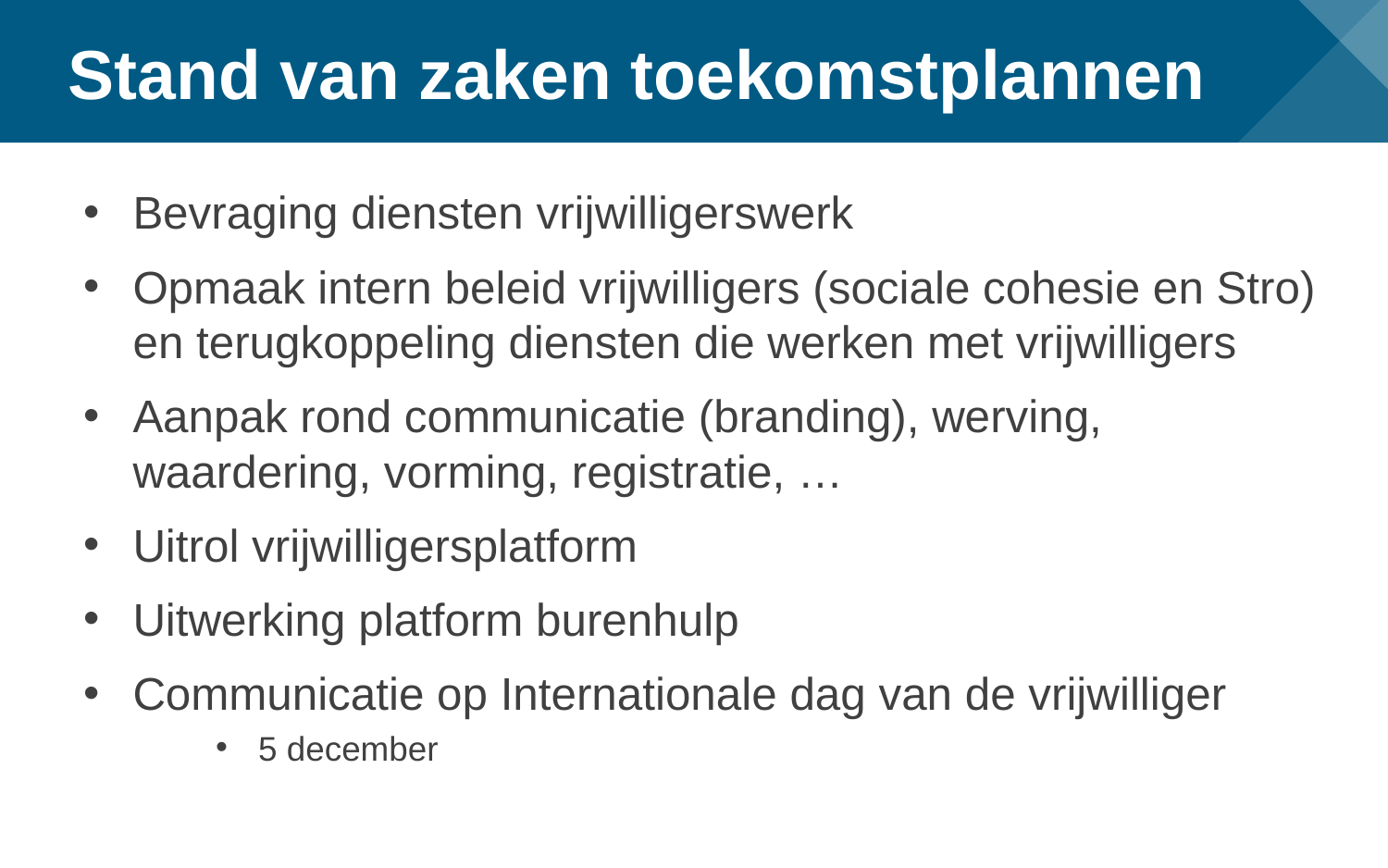

# Stand van zaken toekomstplannen
Bevraging diensten vrijwilligerswerk
Opmaak intern beleid vrijwilligers (sociale cohesie en Stro) en terugkoppeling diensten die werken met vrijwilligers
Aanpak rond communicatie (branding), werving, waardering, vorming, registratie, …
Uitrol vrijwilligersplatform
Uitwerking platform burenhulp
Communicatie op Internationale dag van de vrijwilliger
 5 december